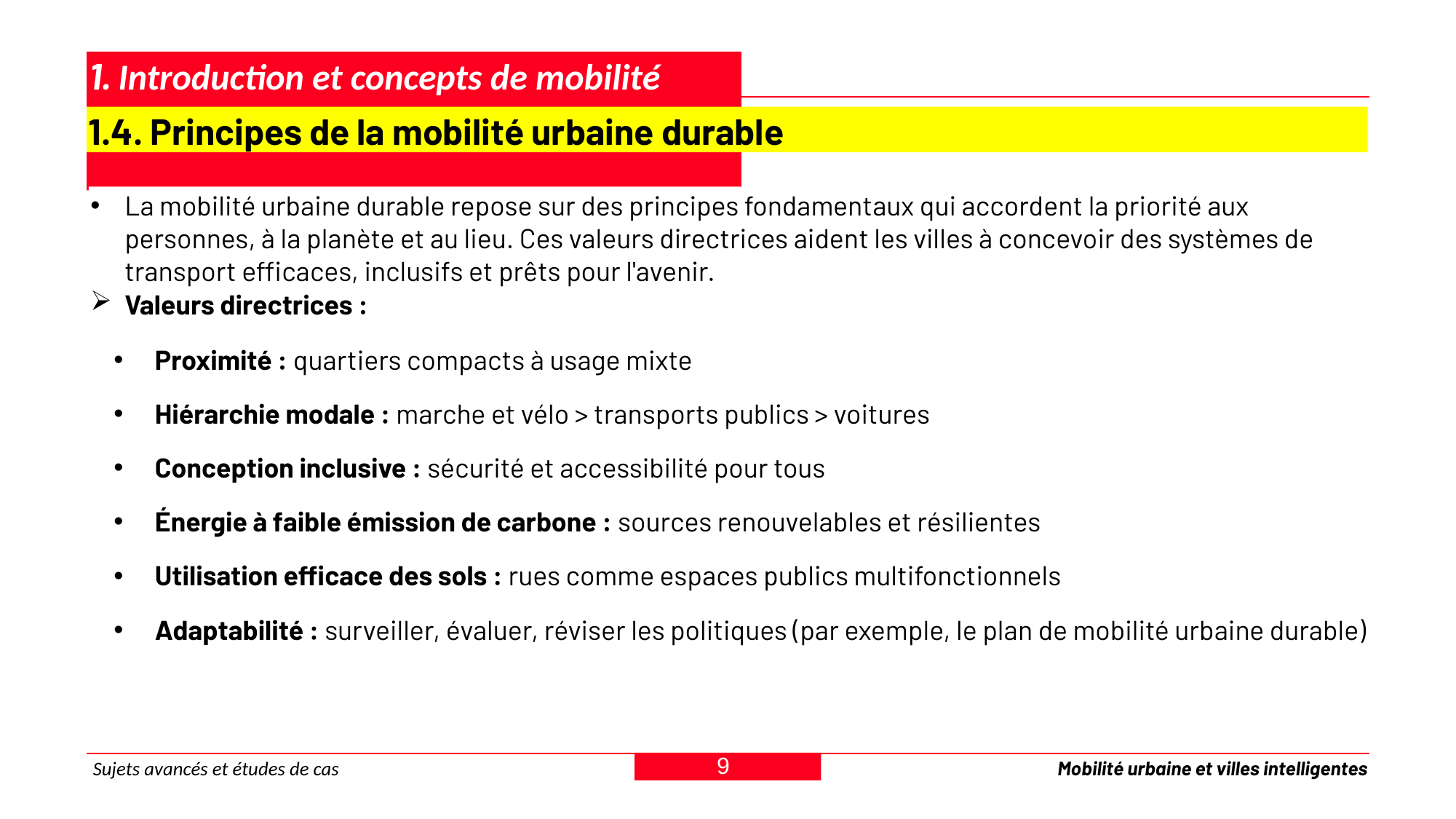

# 1. Introduction et concepts de mobilité urbaine
1.4. Principes de la mobilité urbaine durable
La mobilité urbaine durable repose sur des principes fondamentaux qui accordent la priorité aux personnes, à la planète et au lieu. Ces valeurs directrices aident les villes à concevoir des systèmes de transport efficaces, inclusifs et prêts pour l'avenir.
Valeurs directrices :
Proximité : quartiers compacts à usage mixte
Hiérarchie modale : marche et vélo > transports publics > voitures
Conception inclusive : sécurité et accessibilité pour tous
Énergie à faible émission de carbone : sources renouvelables et résilientes
Utilisation efficace des sols : rues comme espaces publics multifonctionnels
Adaptabilité : surveiller, évaluer, réviser les politiques (par exemple, le plan de mobilité urbaine durable)
9
Sujets avancés et études de cas
Mobilité urbaine et villes intelligentes